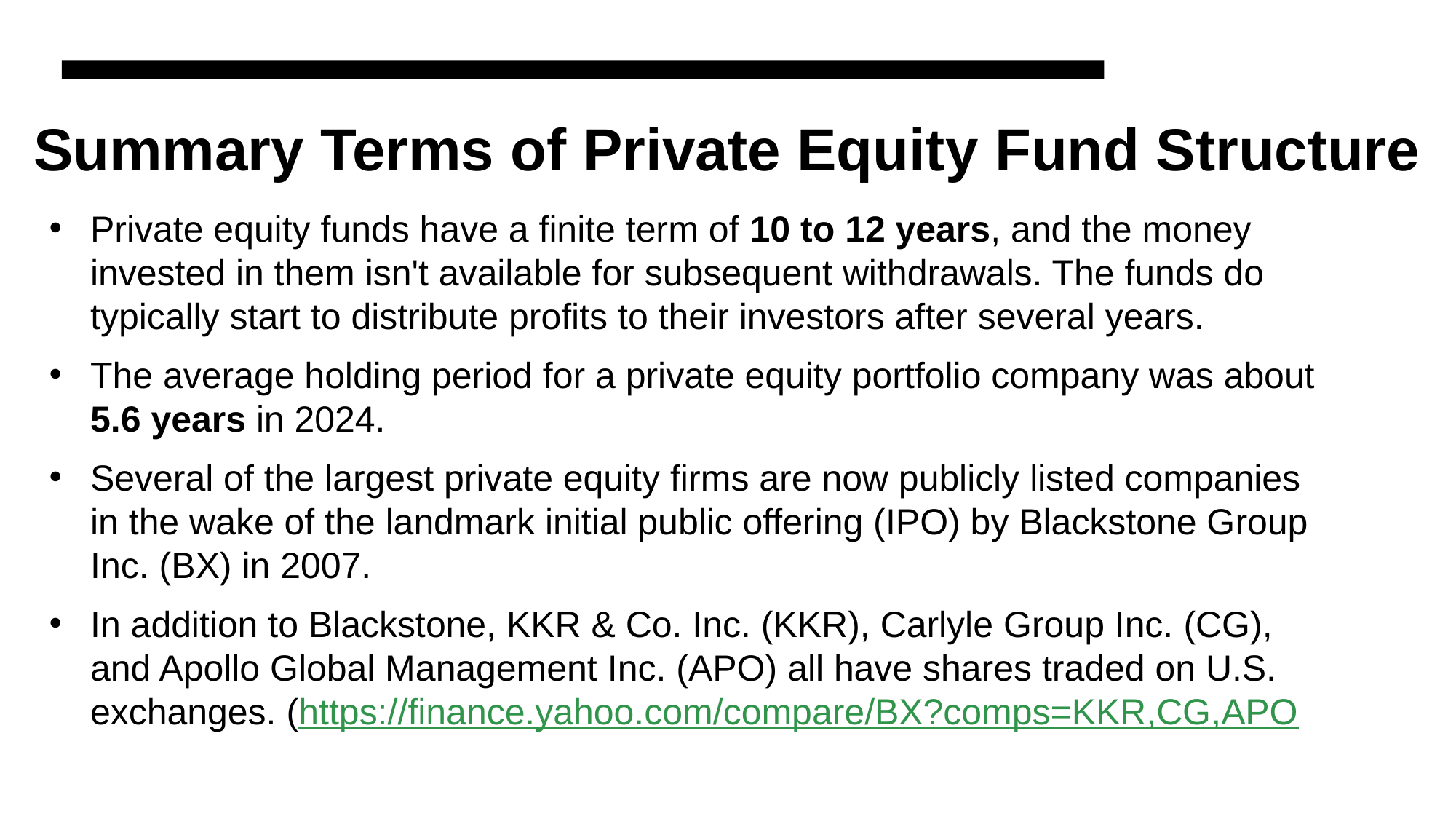

# Summary Terms of Private Equity Fund Structure
Private equity funds have a finite term of 10 to 12 years, and the money invested in them isn't available for subsequent withdrawals. The funds do typically start to distribute profits to their investors after several years.
The average holding period for a private equity portfolio company was about 5.6 years in 2024.
Several of the largest private equity firms are now publicly listed companies in the wake of the landmark initial public offering (IPO) by Blackstone Group Inc. (BX) in 2007.
In addition to Blackstone, KKR & Co. Inc. (KKR), Carlyle Group Inc. (CG), and Apollo Global Management Inc. (APO) all have shares traded on U.S. exchanges. (https://finance.yahoo.com/compare/BX?comps=KKR,CG,APO